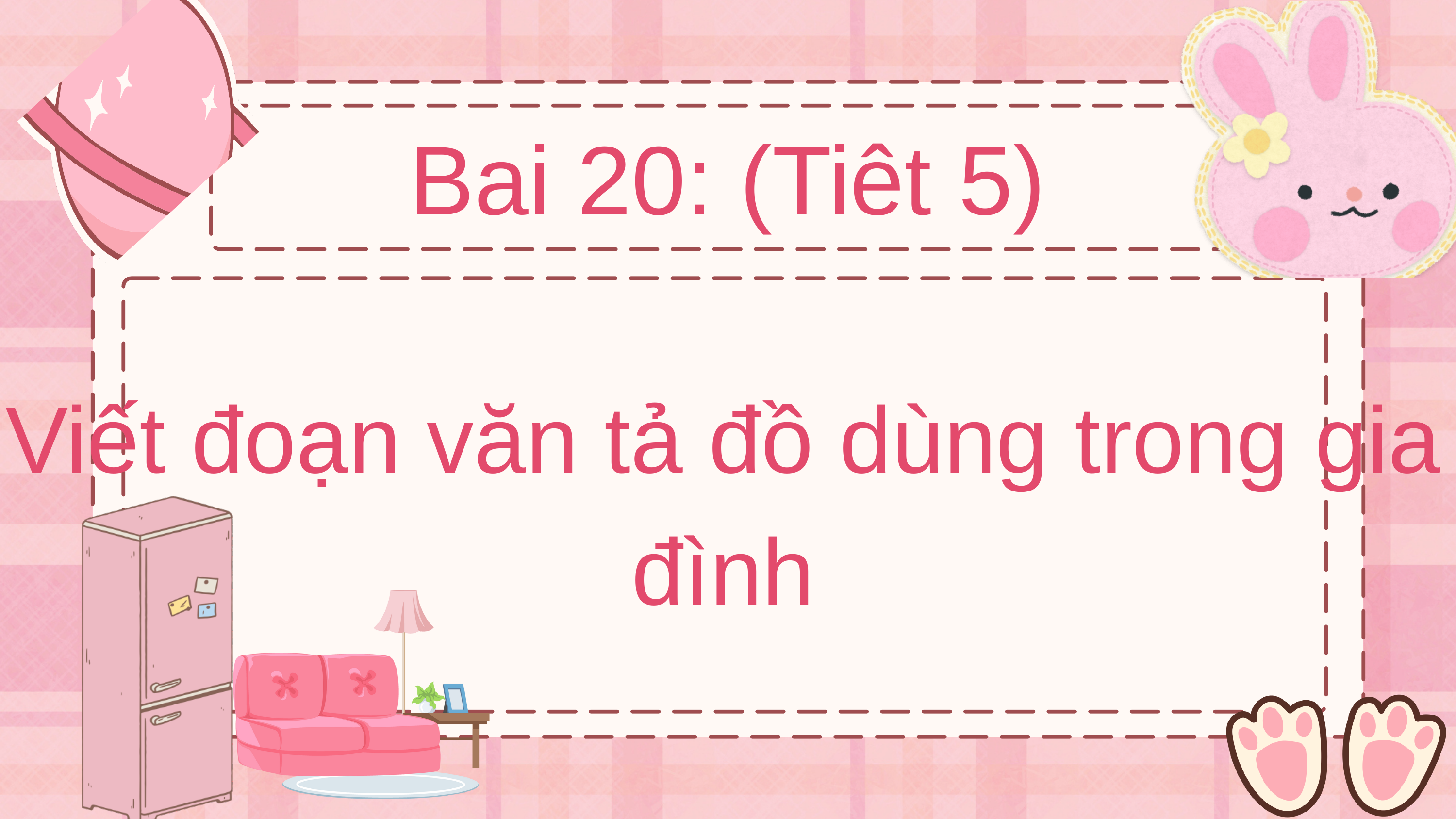

Bai 20: (Tiêt 5)

Viết đoạn văn tả đồ dùng trong gia đình